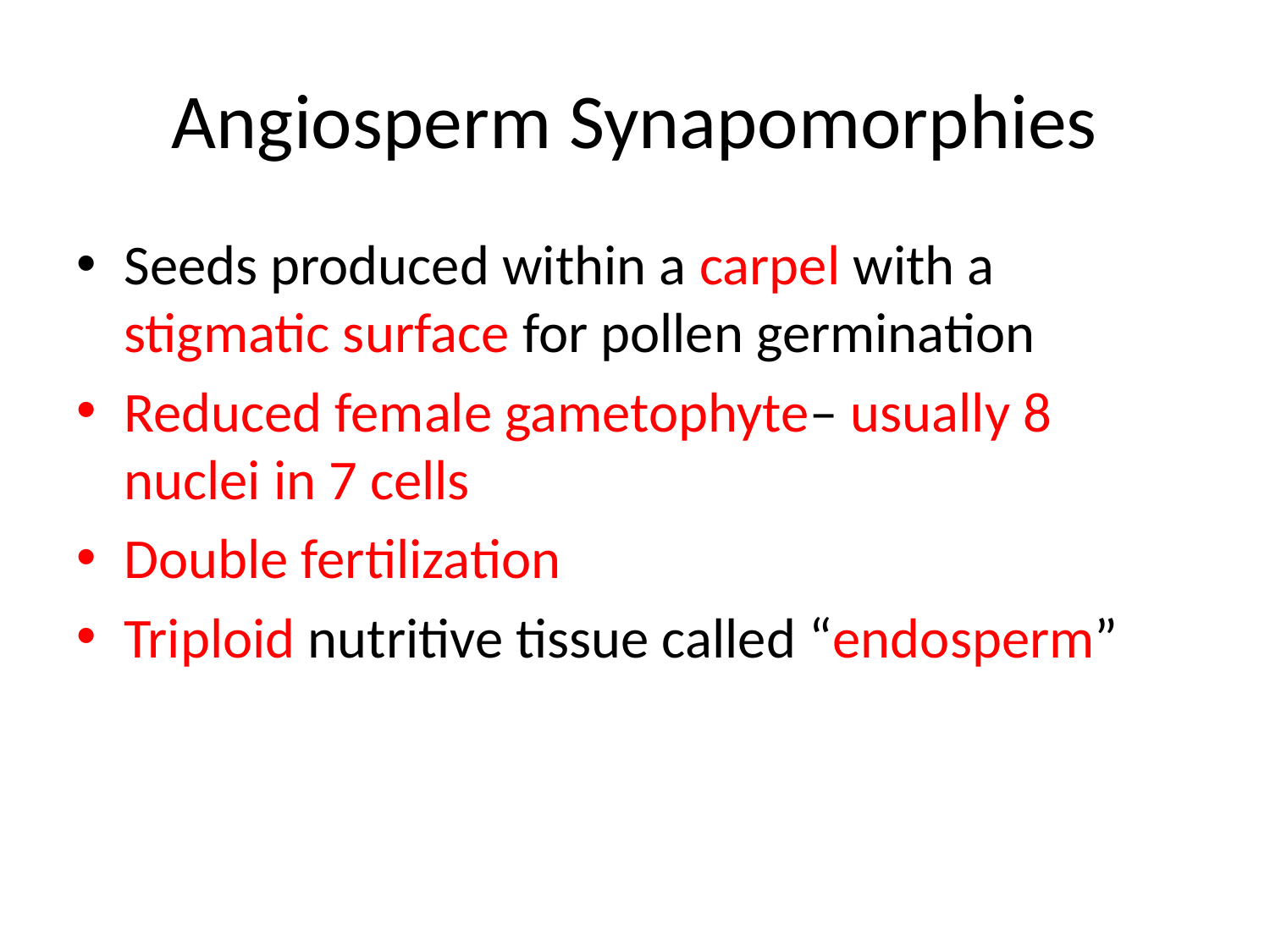

# Angiosperm Synapomorphies
Seeds produced within a carpel with a stigmatic surface for pollen germination
Reduced female gametophyte– usually 8 nuclei in 7 cells
Double fertilization
Triploid nutritive tissue called “endosperm”